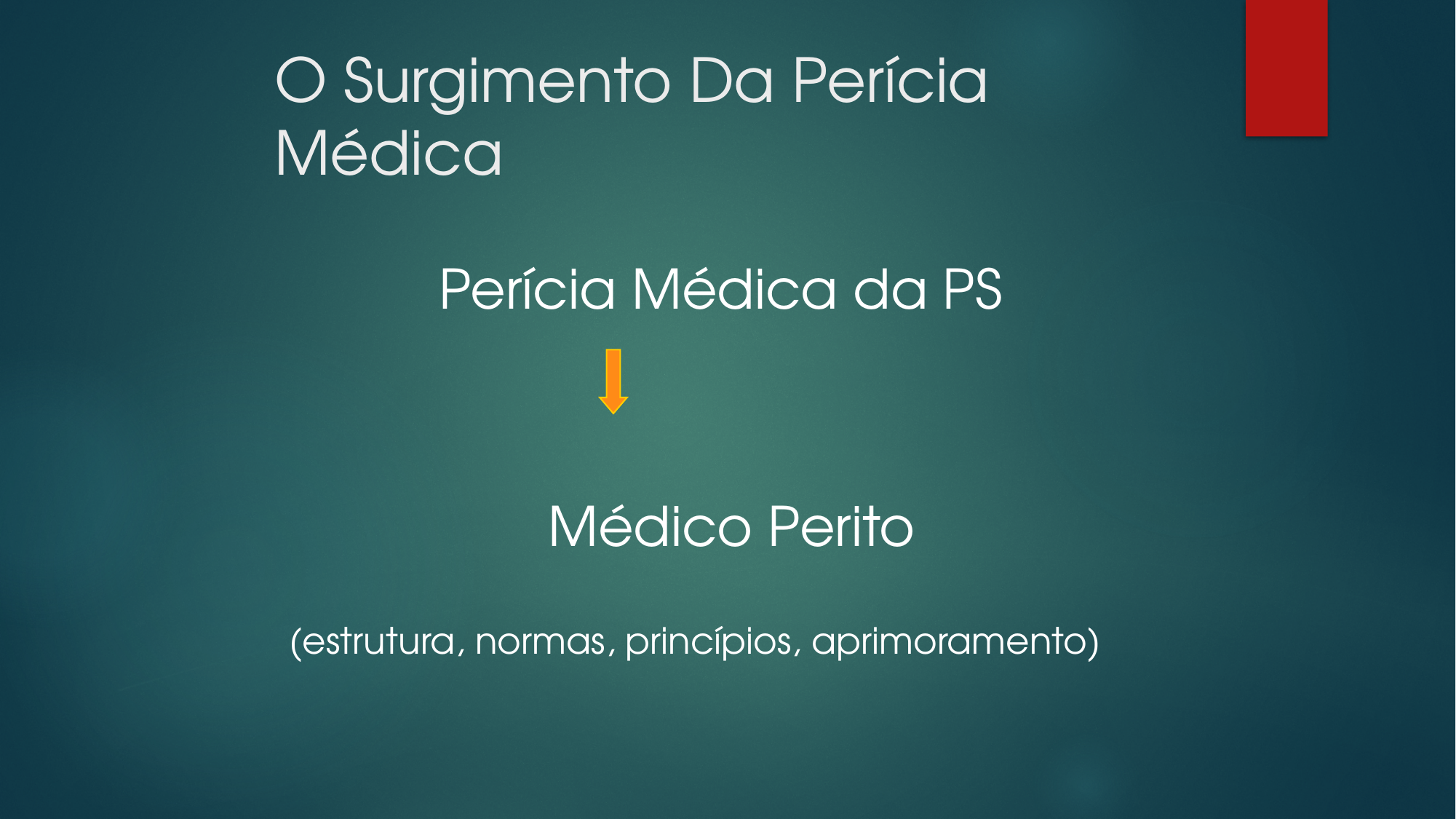

# O Surgimento Da Perícia Médica
		Perícia Médica da PS

			Médico Perito

(estrutura, normas, princípios, aprimoramento)